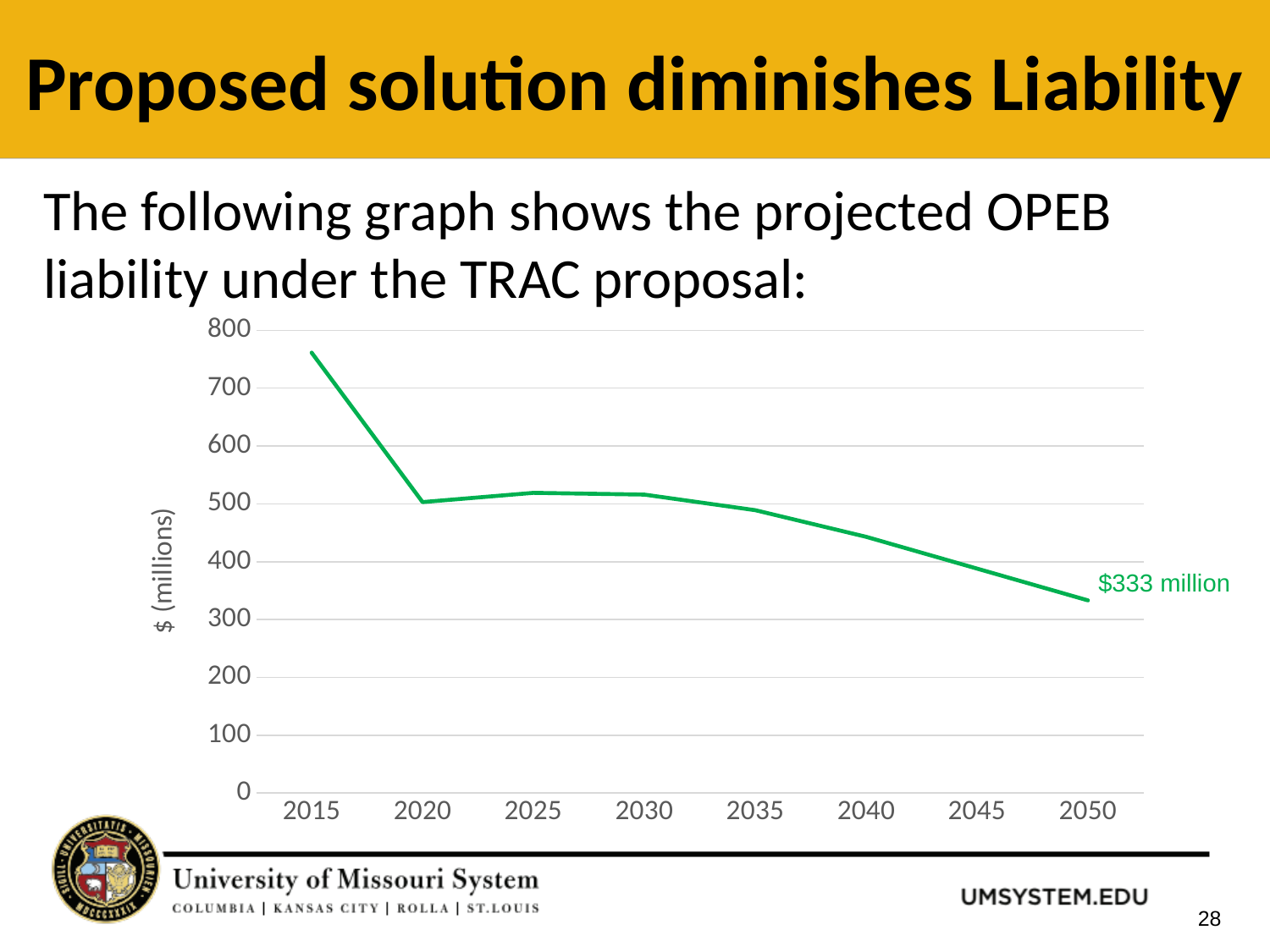

# Proposed solution diminishes Liability
The following graph shows the projected OPEB liability under the TRAC proposal:

### Chart

| Category | Shared Governance Option |
|---|---|
| 2015 | 761.3 |
| 2020 | 503.0 |
| 2025 | 519.0 |
| 2030 | 516.0 |
| 2035 | 489.0 |
| 2040 | 443.0 |
| 2045 | 388.0 |
| 2050 | 333.0 |
$333 million